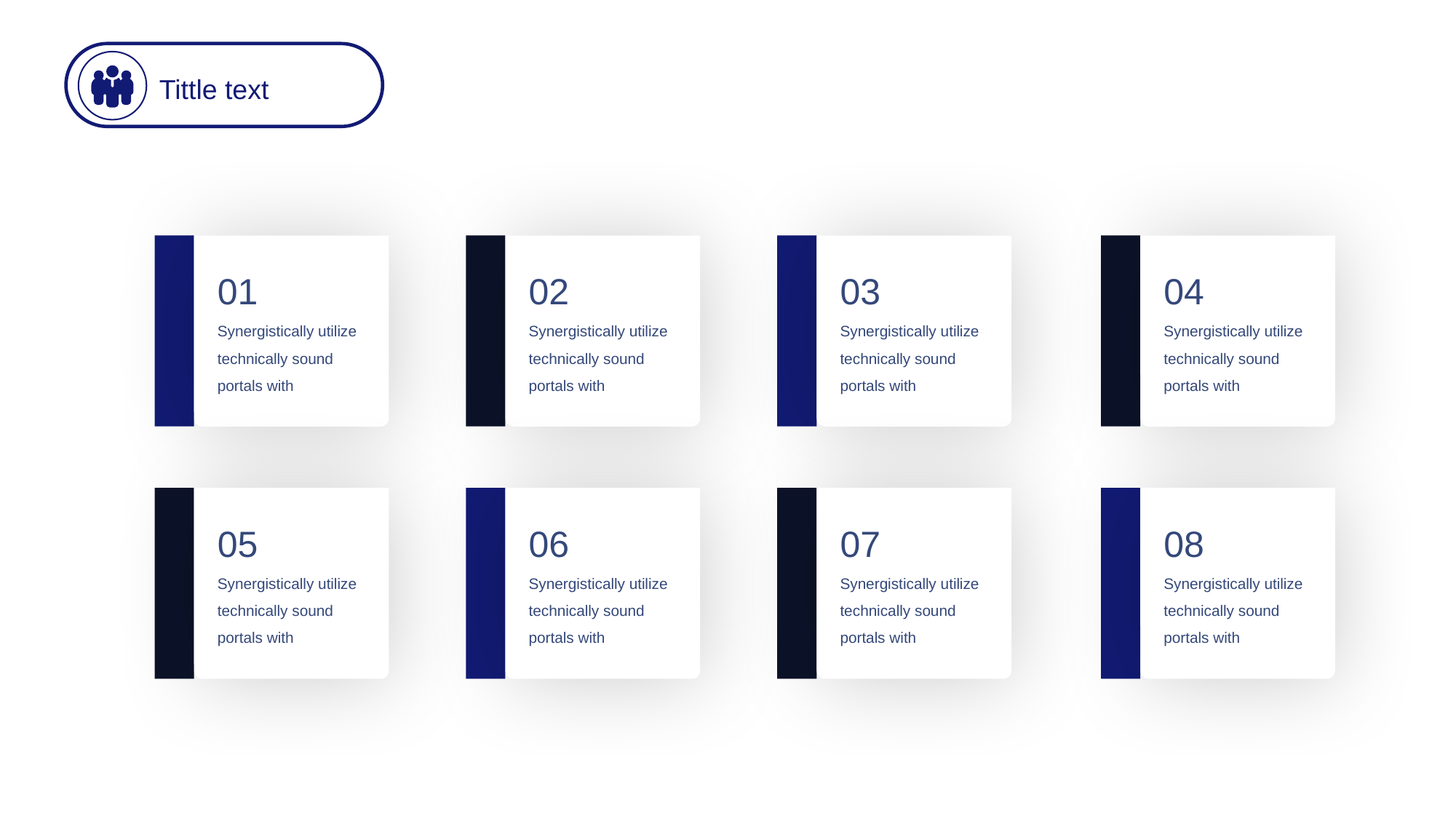

Tittle text

01
03
04
02
Synergistically utilize technically sound portals with
Synergistically utilize technically sound portals with
Synergistically utilize technically sound portals with
Synergistically utilize technically sound portals with

05
07
08
06
Synergistically utilize technically sound portals with
Synergistically utilize technically sound portals with
Synergistically utilize technically sound portals with
Synergistically utilize technically sound portals with